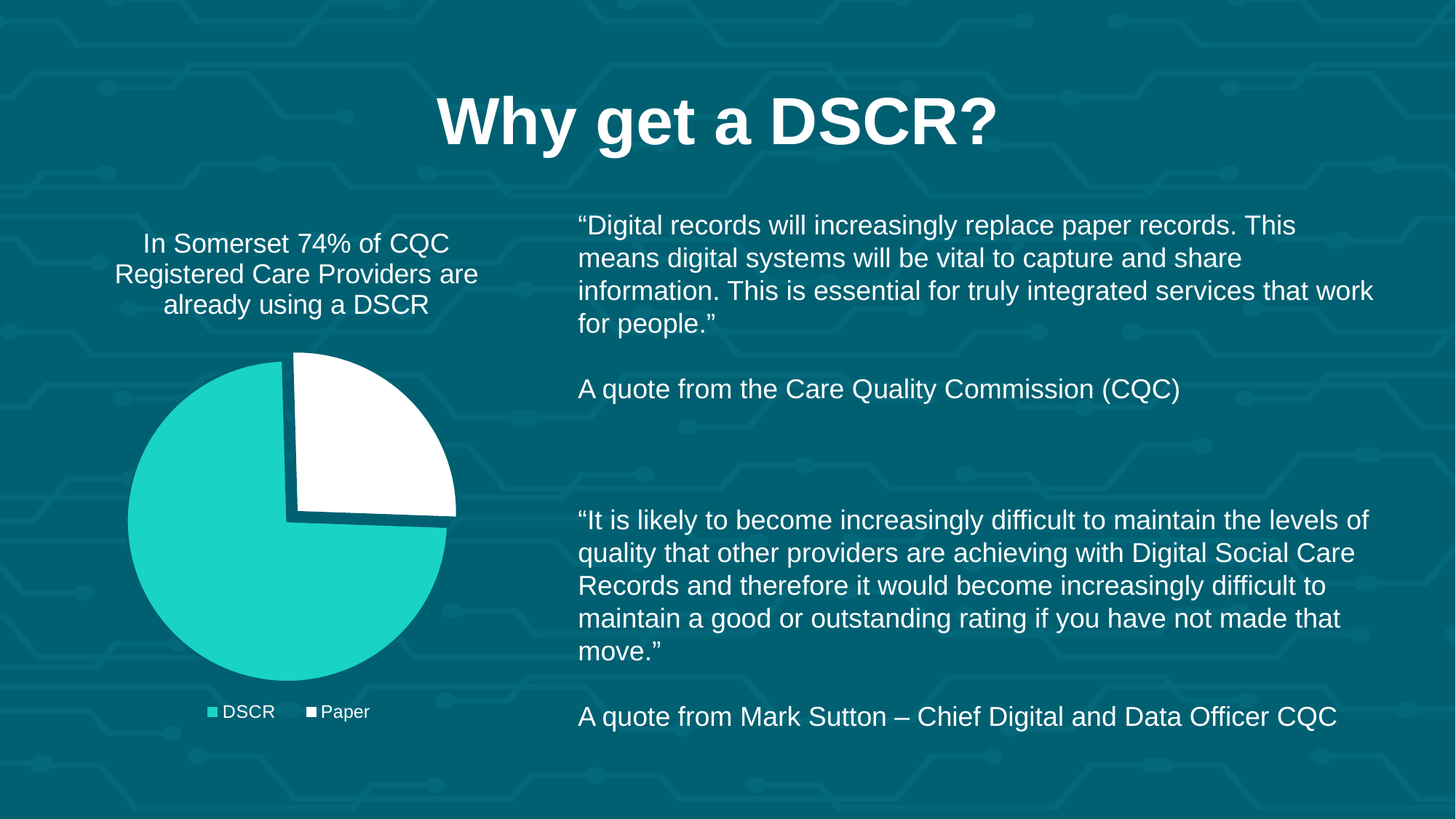

# Why get a DSCR?
“Digital records will increasingly replace paper records. This means digital systems will be vital to capture and share information. This is essential for truly integrated services that work for people.”

A quote from the Care Quality Commission (CQC)

“It is likely to become increasingly difficult to maintain the levels of quality that other providers are achieving with Digital Social Care Records and therefore it would become increasingly difficult to maintain a good or outstanding rating if you have not made that move.”

A quote from Mark Sutton – Chief Digital and Data Officer CQC

### Chart: In Somerset 74% of CQC Registered Care Providers are already using a DSCR

| Category |  |
|---|---|
| DSCR | 74.0 |
| Paper | 26.0 |